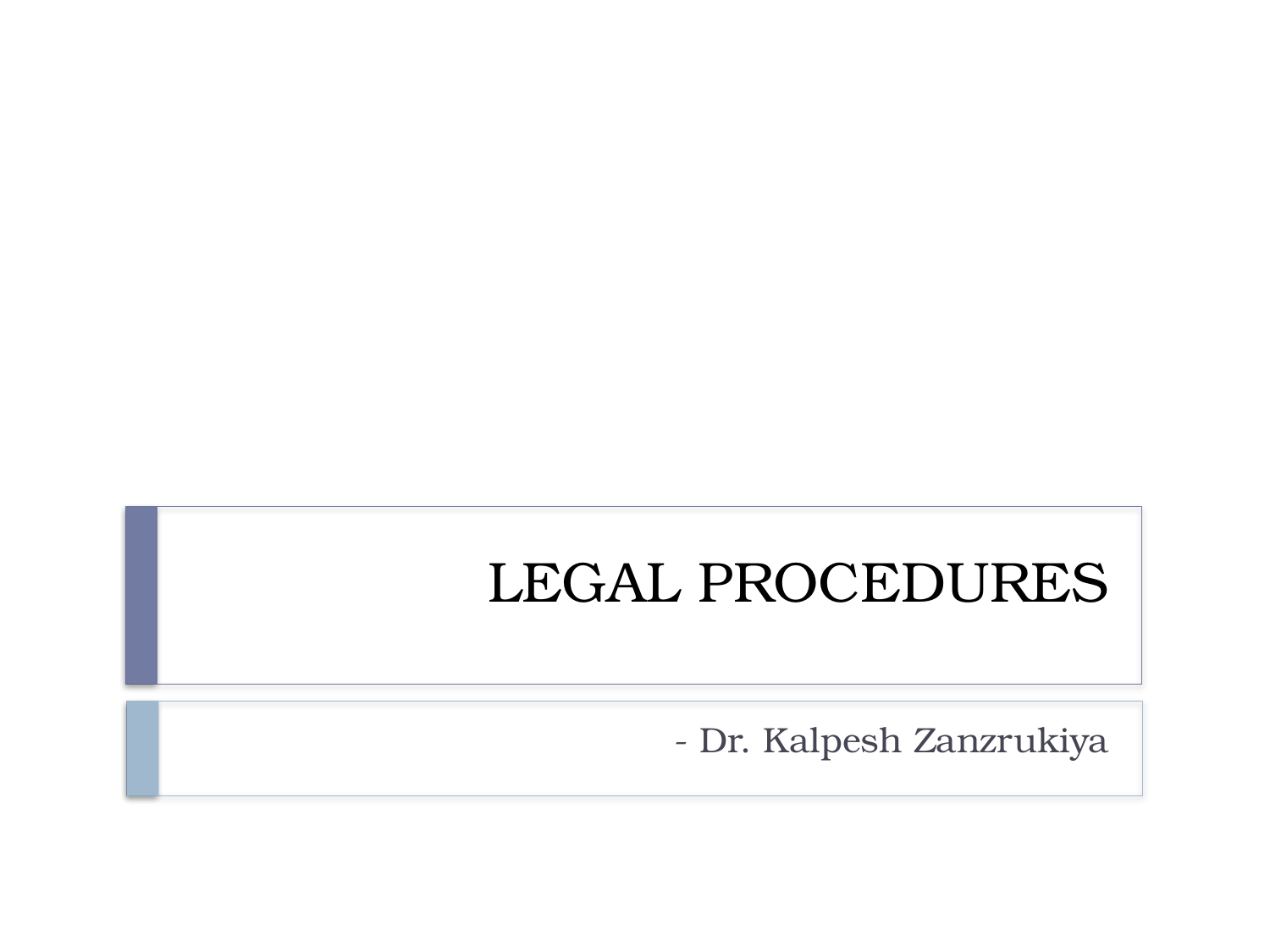

# LEGAL PROCEDURES
- Dr. Kalpesh Zanzrukiya